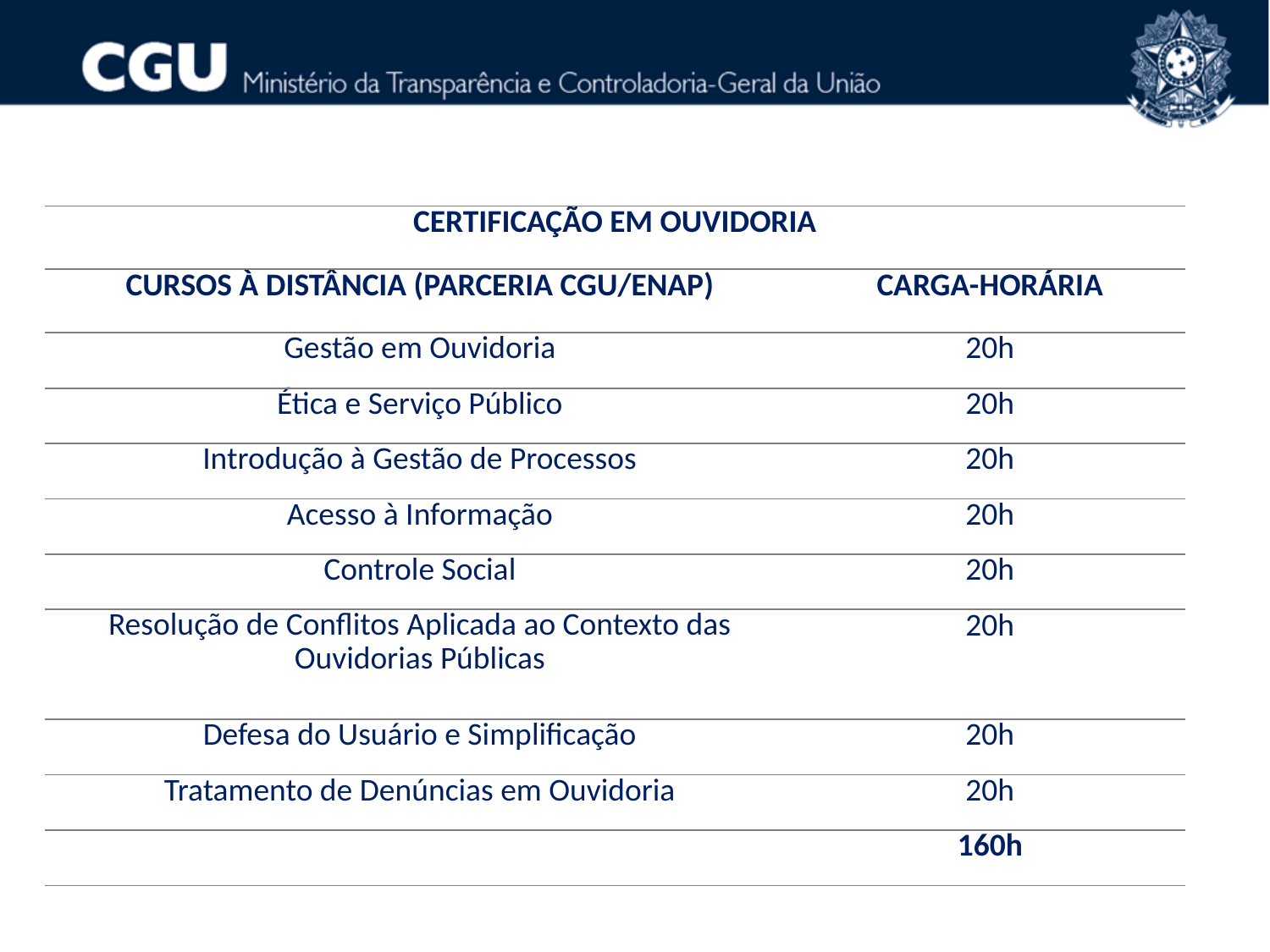

| CERTIFICAÇÃO EM OUVIDORIA |  |
| --- | --- |
| Cursos à distância (Parceria CGU/Enap) | Carga-Horária |
| Gestão em Ouvidoria | 20h |
| Ética e Serviço Público | 20h |
| Introdução à Gestão de Processos | 20h |
| Acesso à Informação | 20h |
| Controle Social | 20h |
| Resolução de Conflitos Aplicada ao Contexto das Ouvidorias Públicas | 20h |
| Defesa do Usuário e Simplificação | 20h |
| Tratamento de Denúncias em Ouvidoria | 20h |
|  | 160h |